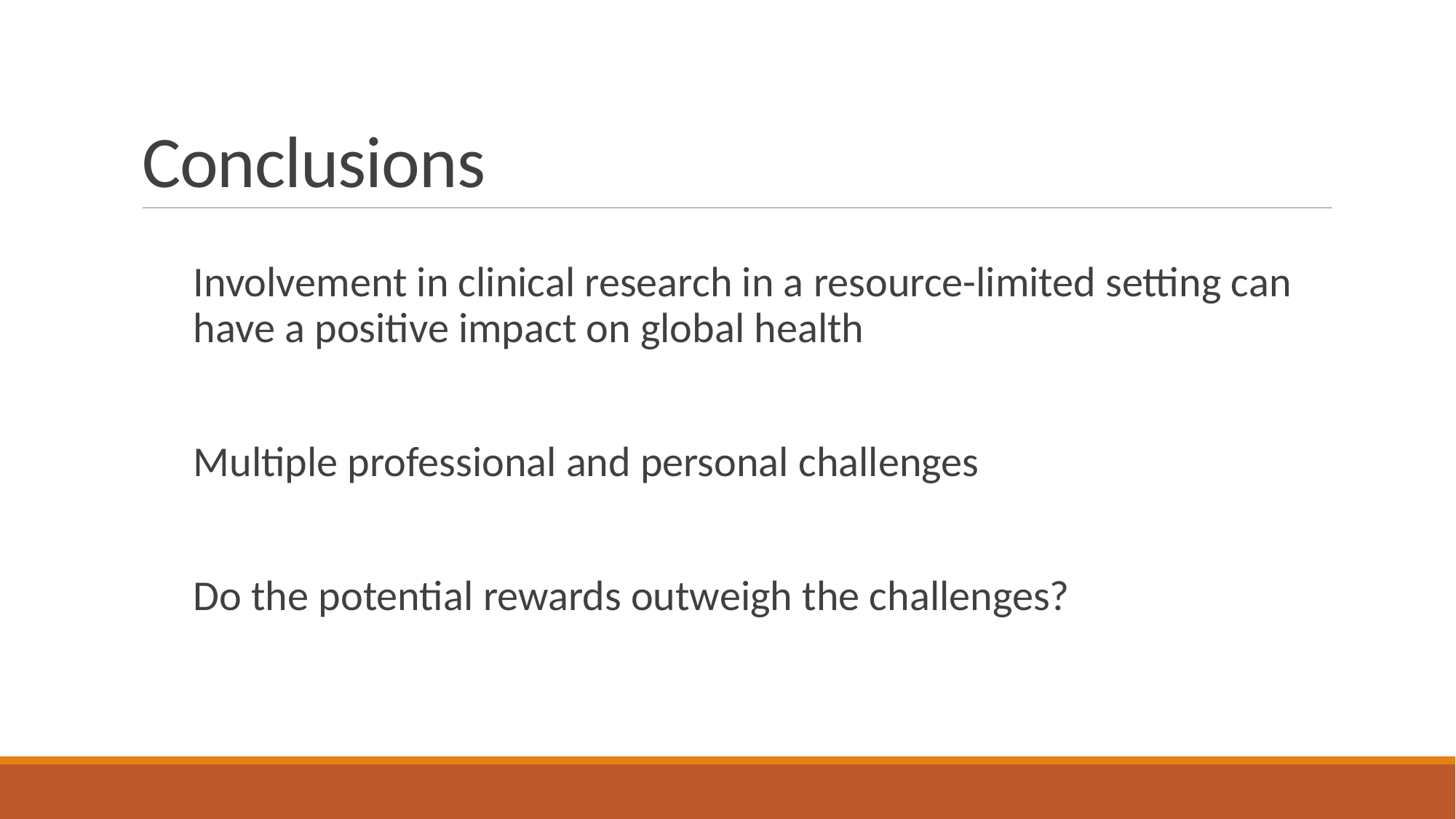

# Conclusions
Involvement in clinical research in a resource-limited setting can have a positive impact on global health

Multiple professional and personal challenges

Do the potential rewards outweigh the challenges?